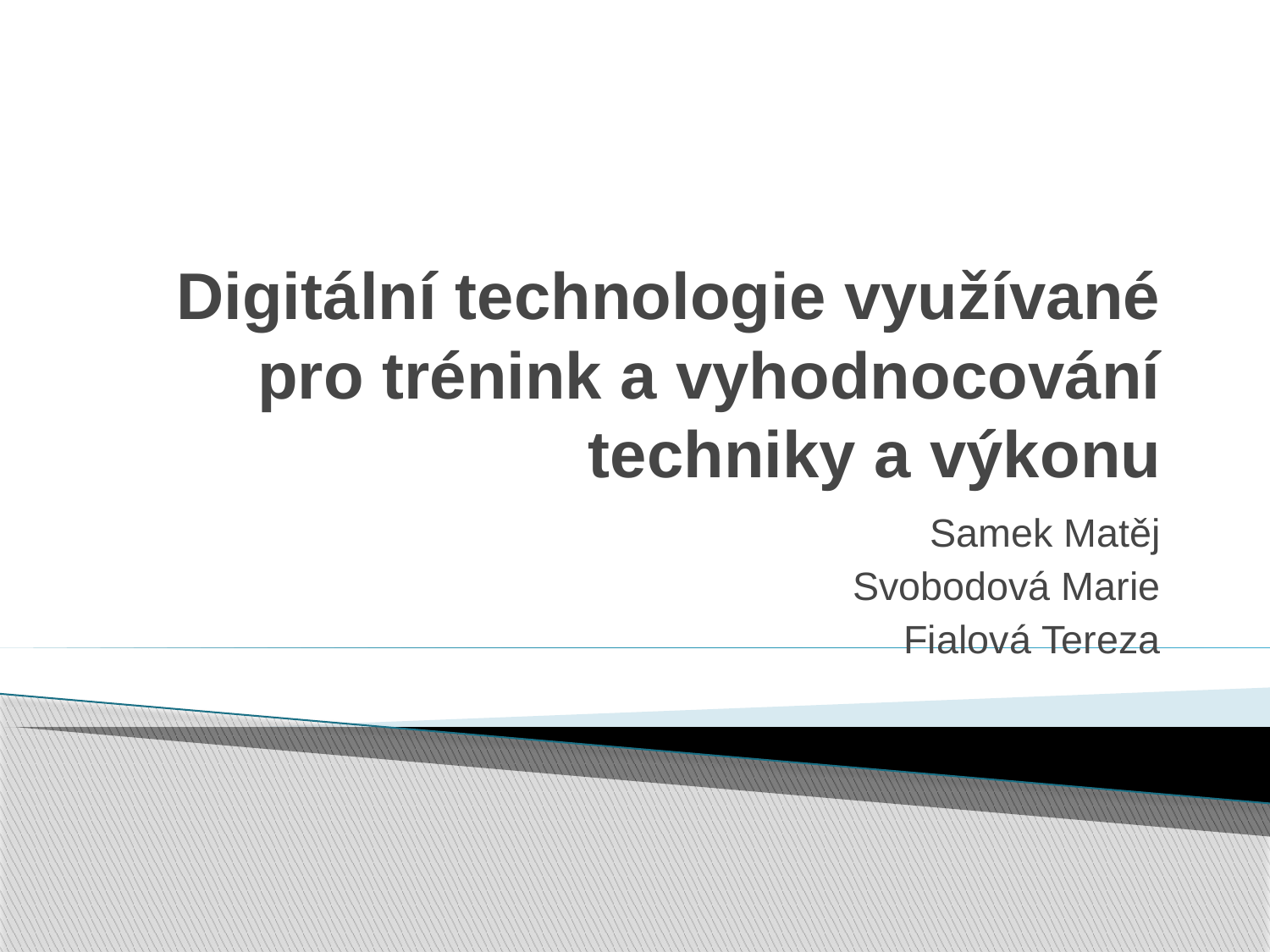

# Digitální technologie využívané pro trénink a vyhodnocování techniky a výkonu
Samek Matěj
Svobodová Marie
Fialová Tereza